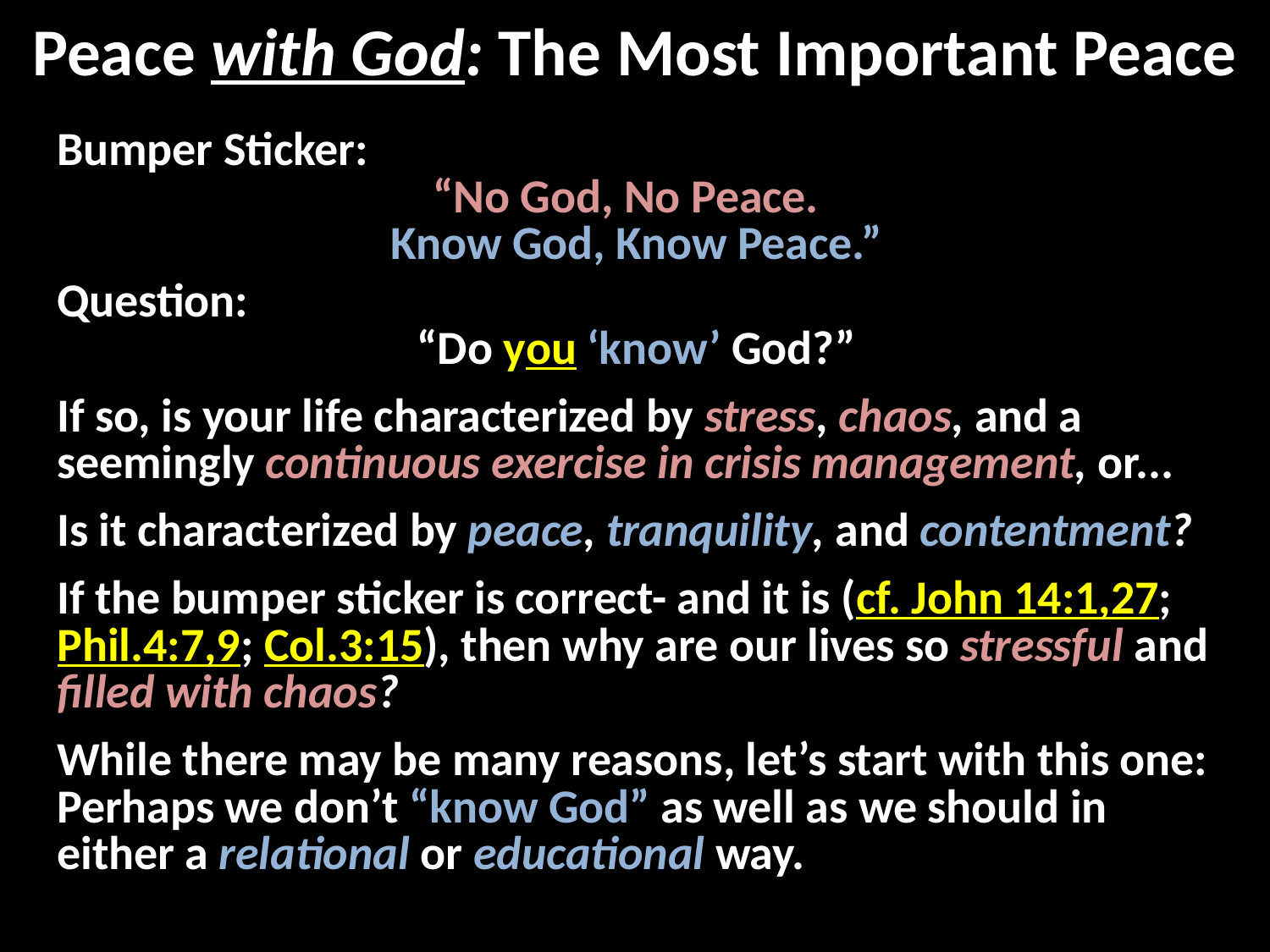

# Peace with God: The Most Important Peace
Bumper Sticker:
“No God, No Peace.
Know God, Know Peace.”
Question:
“Do you ‘know’ God?”
If so, is your life characterized by stress, chaos, and a seemingly continuous exercise in crisis management, or...
Is it characterized by peace, tranquility, and contentment?
If the bumper sticker is correct- and it is (cf. John 14:1,27; Phil.4:7,9; Col.3:15), then why are our lives so stressful and filled with chaos?
While there may be many reasons, let’s start with this one: Perhaps we don’t “know God” as well as we should in either a relational or educational way.